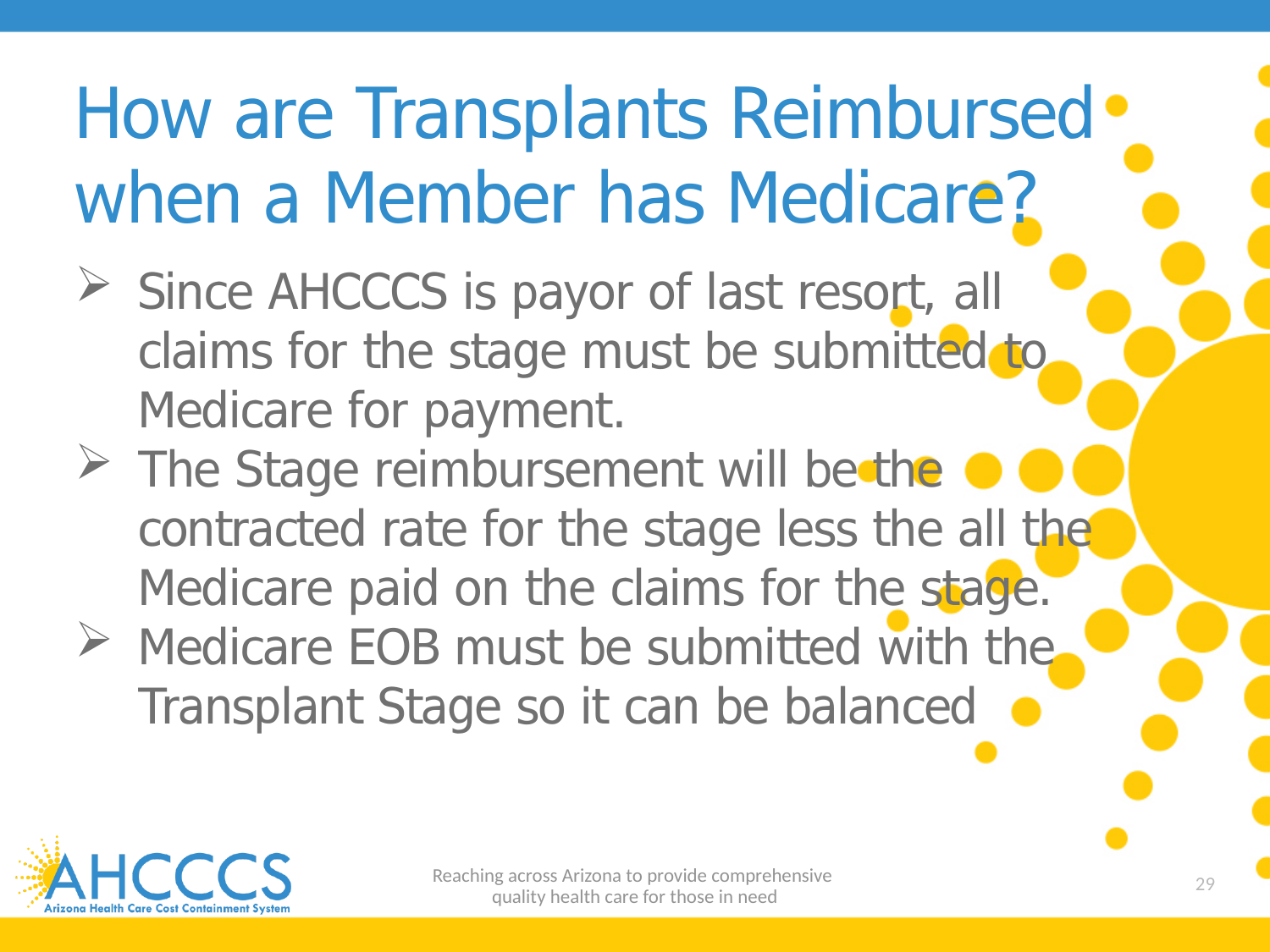

# How are Transplants Reimbursed when a Member has Medicare?
Since AHCCCS is payor of last resort, all claims for the stage must be submitted to Medicare for payment.
The Stage reimbursement will be the contracted rate for the stage less the all the Medicare paid on the claims for the stage.
Medicare EOB must be submitted with the Transplant Stage so it can be balanced
Reaching across Arizona to provide comprehensive
quality health care for those in need
29